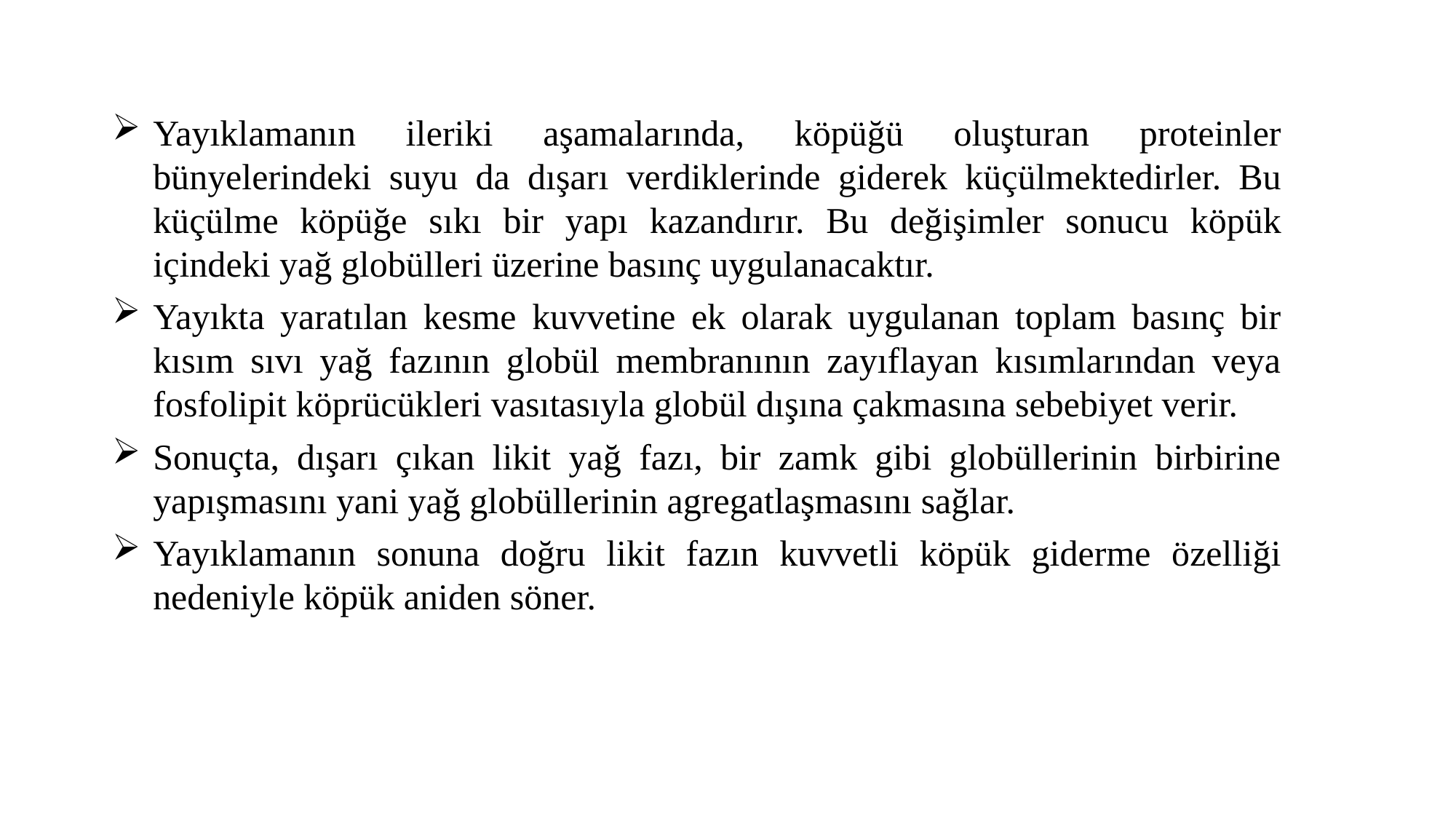

Yayıklamanın ileriki aşamalarında, köpüğü oluşturan proteinler bünyelerindeki suyu da dışarı verdiklerinde giderek küçülmektedirler. Bu küçülme köpüğe sıkı bir yapı kazandırır. Bu değişimler sonucu köpük içindeki yağ globülleri üzerine basınç uygulanacaktır.
Yayıkta yaratılan kesme kuvvetine ek olarak uygulanan toplam basınç bir kısım sıvı yağ fazının globül membranının zayıflayan kısımlarından veya fosfolipit köprücükleri vasıtasıyla globül dışına çakmasına sebebiyet verir.
Sonuçta, dışarı çıkan likit yağ fazı, bir zamk gibi globüllerinin birbirine yapışmasını yani yağ globüllerinin agregatlaşmasını sağlar.
Yayıklamanın sonuna doğru likit fazın kuvvetli köpük giderme özelliği nedeniyle köpük aniden söner.